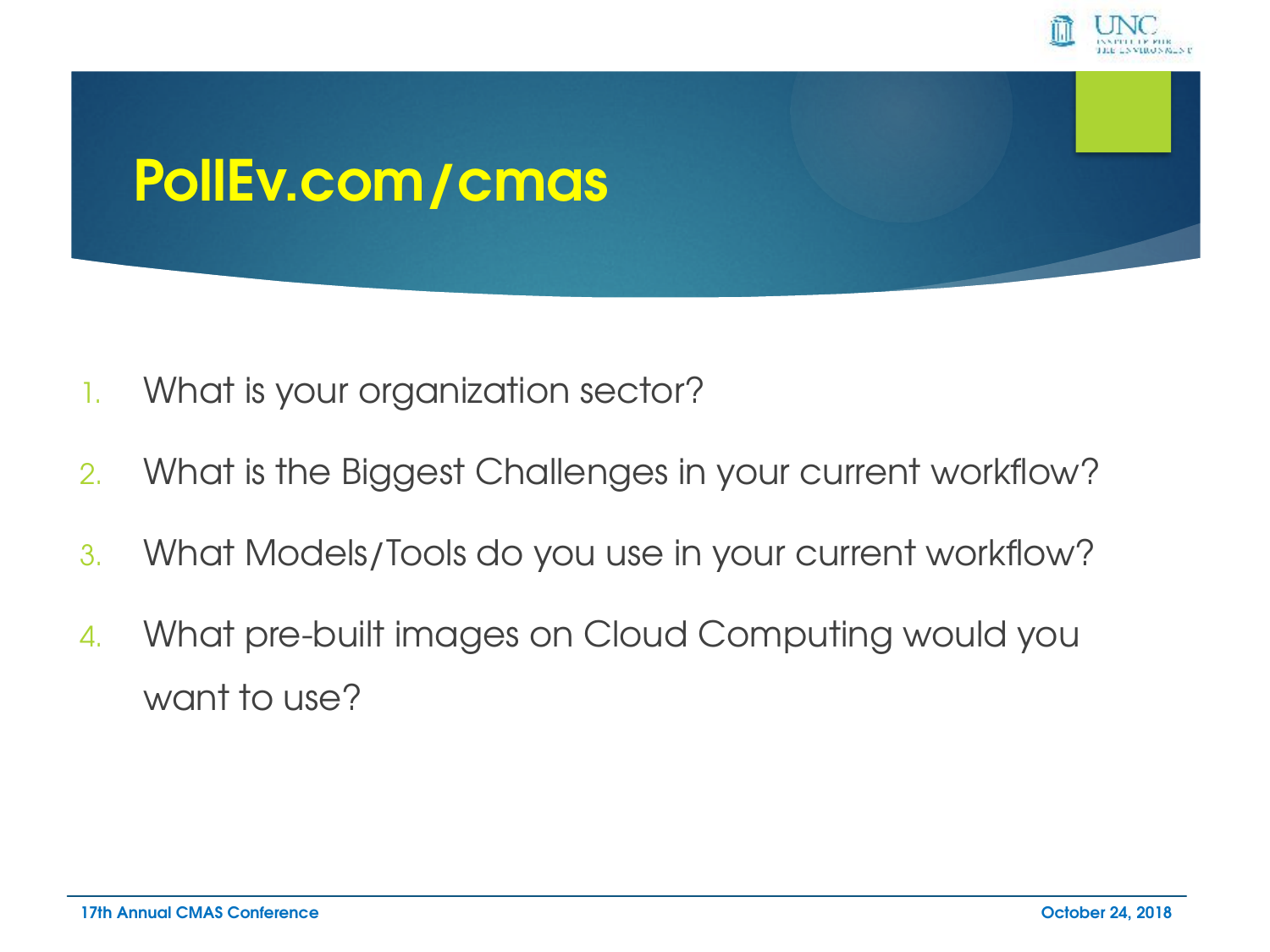

# PollEv.com/cmas
What is your organization sector?
What is the Biggest Challenges in your current workflow?
What Models/Tools do you use in your current workflow?
What pre-built images on Cloud Computing would you want to use?
17th Annual CMAS Conference
October 24, 2018